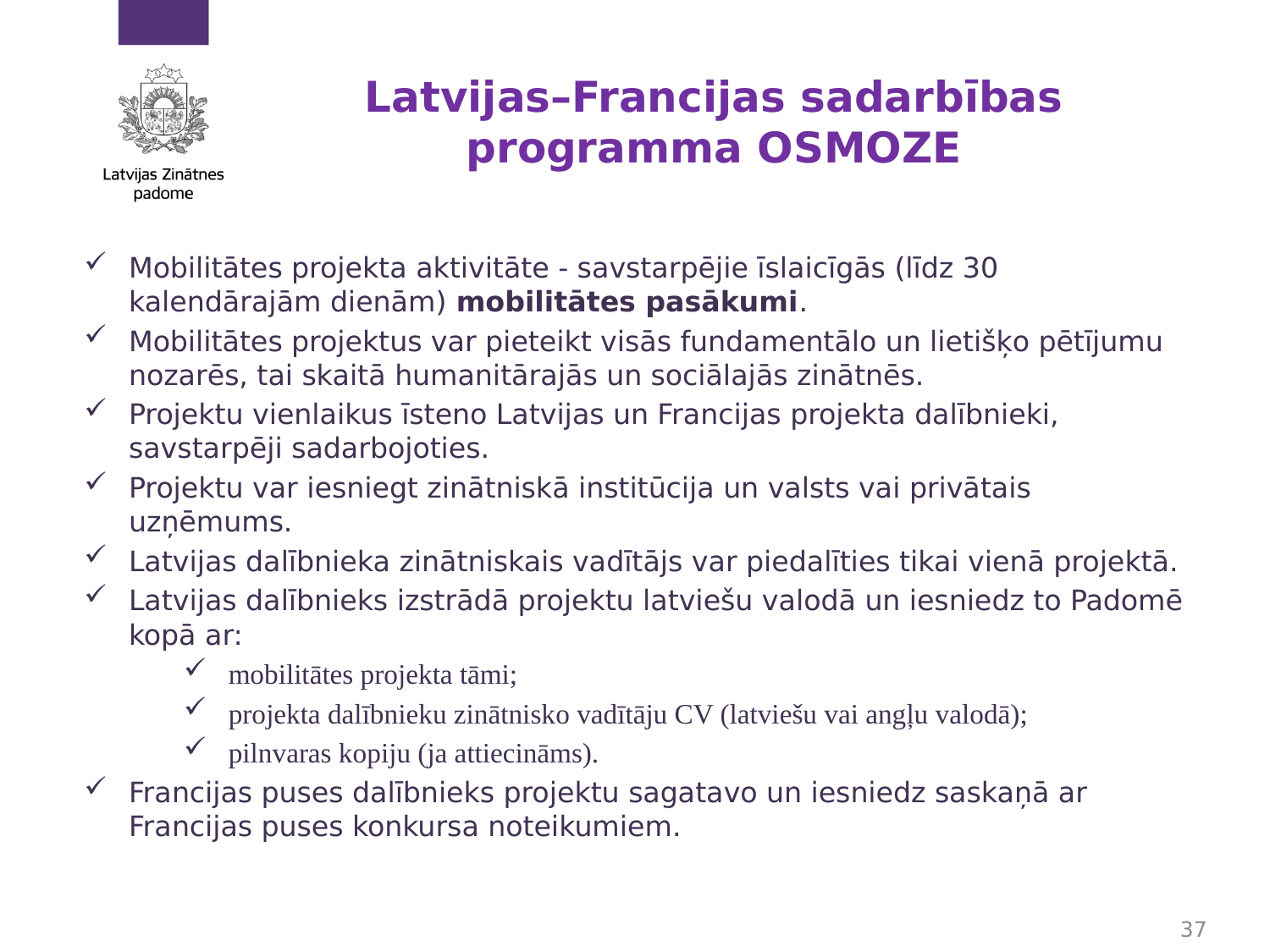

# Latvijas–Francijas sadarbības programma OSMOZE
Mobilitātes projekta aktivitāte - savstarpējie īslaicīgās (līdz 30 kalendārajām dienām) mobilitātes pasākumi.
Mobilitātes projektus var pieteikt visās fundamentālo un lietišķo pētījumu nozarēs, tai skaitā humanitārajās un sociālajās zinātnēs.
Projektu vienlaikus īsteno Latvijas un Francijas projekta dalībnieki, savstarpēji sadarbojoties.
Projektu var iesniegt zinātniskā institūcija un valsts vai privātais uzņēmums.
Latvijas dalībnieka zinātniskais vadītājs var piedalīties tikai vienā projektā.
Latvijas dalībnieks izstrādā projektu latviešu valodā un iesniedz to Padomē kopā ar:
mobilitātes projekta tāmi;
projekta dalībnieku zinātnisko vadītāju CV (latviešu vai angļu valodā);
pilnvaras kopiju (ja attiecināms).
Francijas puses dalībnieks projektu sagatavo un iesniedz saskaņā ar Francijas puses konkursa noteikumiem.
37